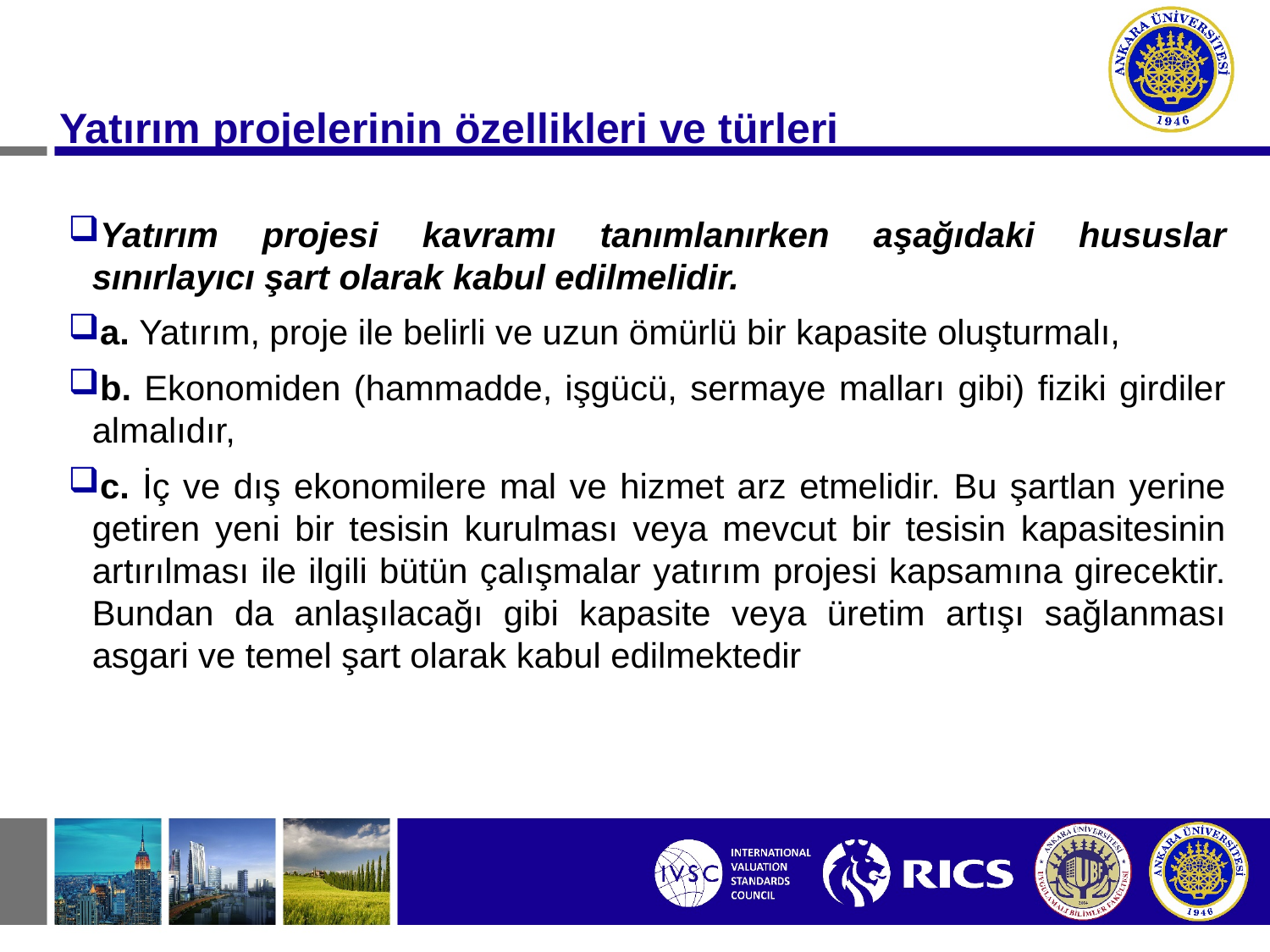

#

  Yatırım projelerinin özellikleri ve türleri

Yatırım projesi kavramı tanımlanırken aşağıdaki hususlar sınırlayıcı şart olarak kabul edilmelidir.
a. Yatırım, proje ile belirli ve uzun ömürlü bir kapasite oluşturmalı,
b. Ekonomiden (hammadde, işgücü, sermaye malları gibi) fiziki girdiler almalıdır,
c. İç ve dış ekonomilere mal ve hizmet arz etmelidir. Bu şartlan yerine getiren yeni bir tesisin kurulması veya mevcut bir tesisin kapasitesinin artırılması ile ilgili bütün çalışmalar yatırım projesi kapsamına girecektir. Bundan da anlaşılacağı gibi kapasite veya üretim artışı sağlanması asgari ve temel şart olarak kabul edilmektedir